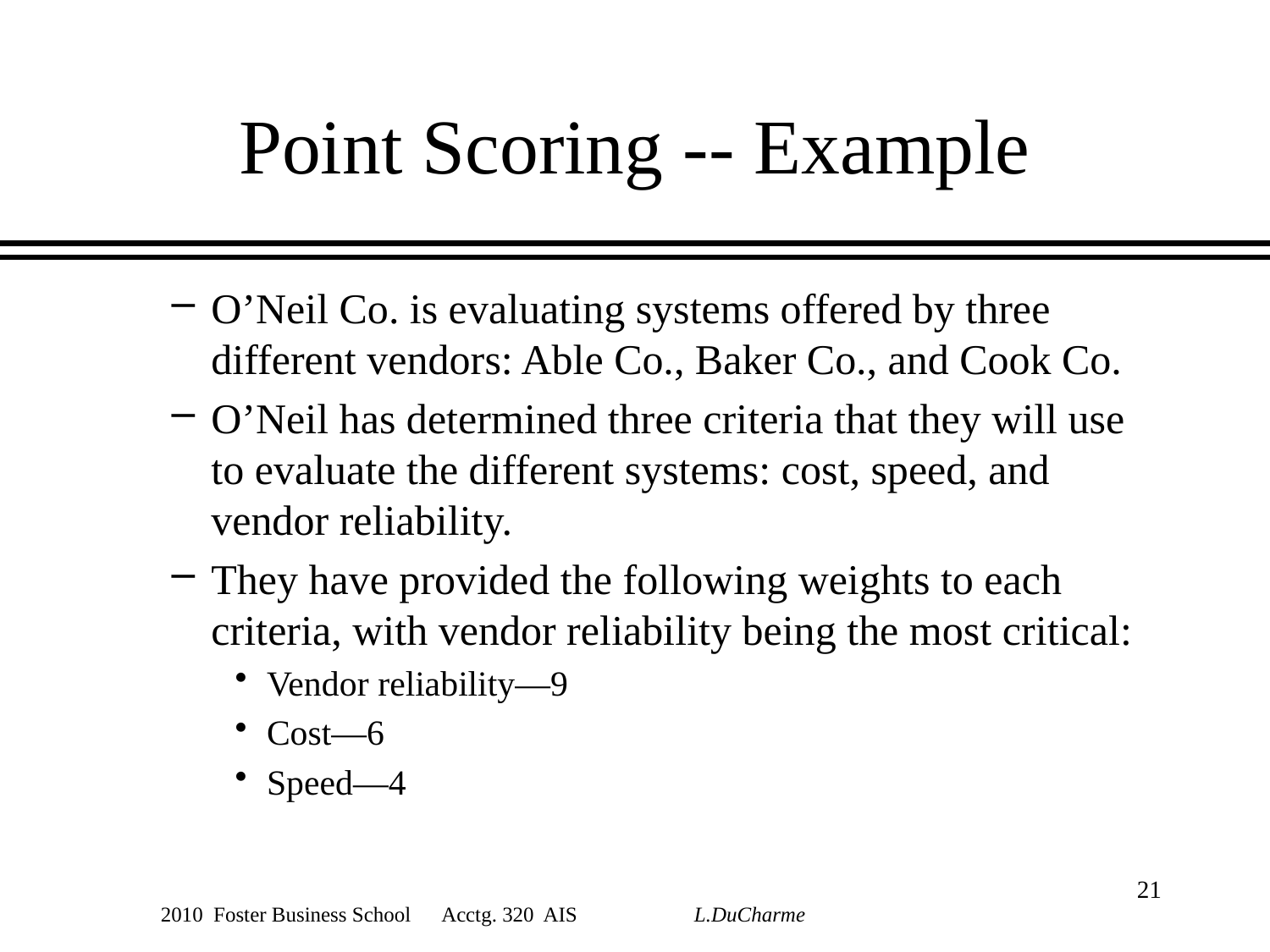

# Point Scoring -- Example
O’Neil Co. is evaluating systems offered by three different vendors: Able Co., Baker Co., and Cook Co.
O’Neil has determined three criteria that they will use to evaluate the different systems: cost, speed, and vendor reliability.
They have provided the following weights to each criteria, with vendor reliability being the most critical:
Vendor reliability—9
Cost—6
Speed—4
21